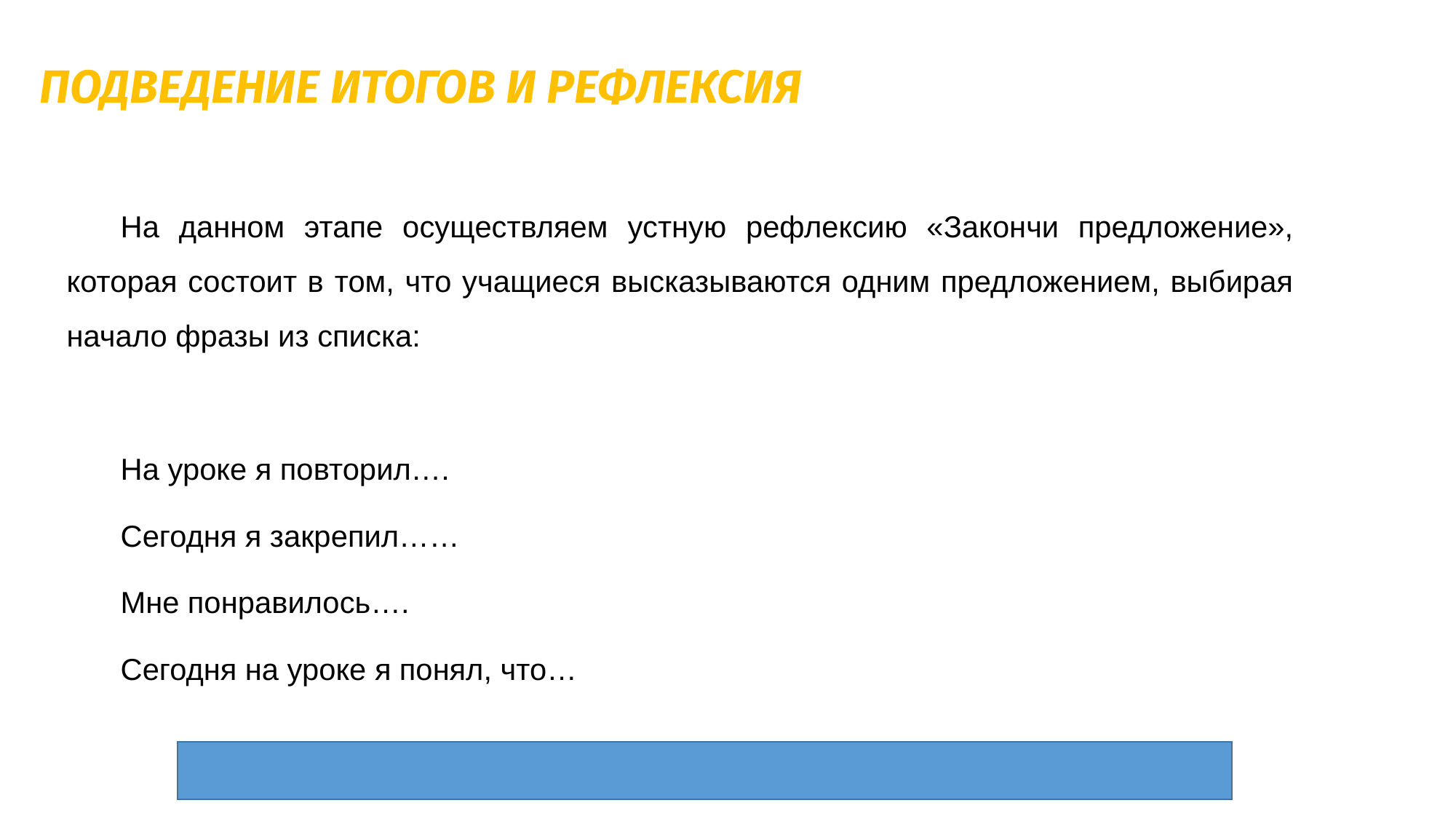

# ПОДВЕДЕНИЕ ИТОГОВ И РЕФЛЕКСИЯ
На данном этапе осуществляем устную рефлексию «Закончи предложение», которая состоит в том, что учащиеся высказываются одним предложением, выбирая начало фразы из списка:

На уроке я повторил….
Сегодня я закрепил……
Мне понравилось….
Сегодня на уроке я понял, что…